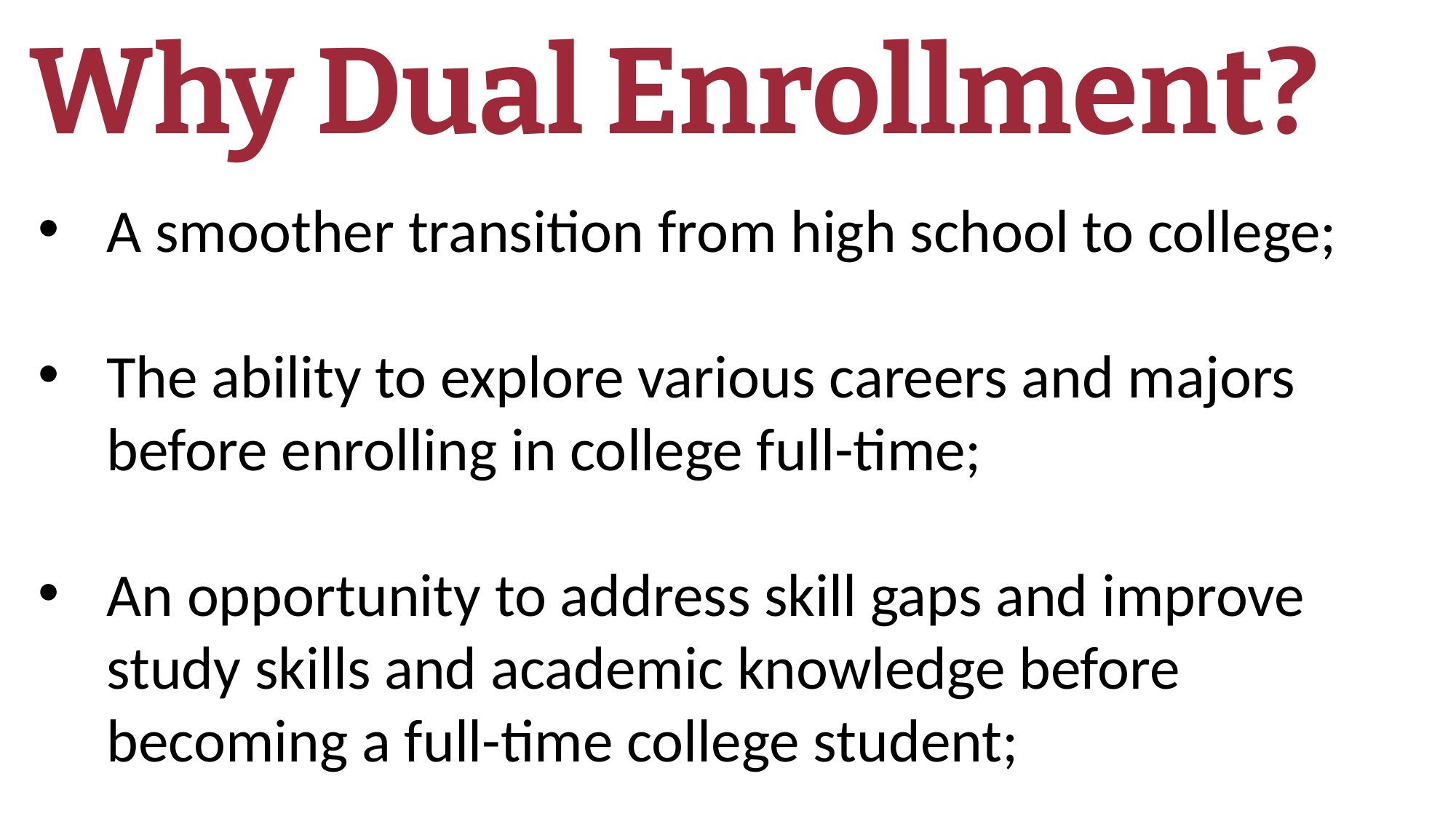

# Why Dual Enrollment?
A smoother transition from high school to college;

The ability to explore various careers and majors before enrolling in college full-time;

An opportunity to address skill gaps and improve study skills and academic knowledge before becoming a full-time college student;